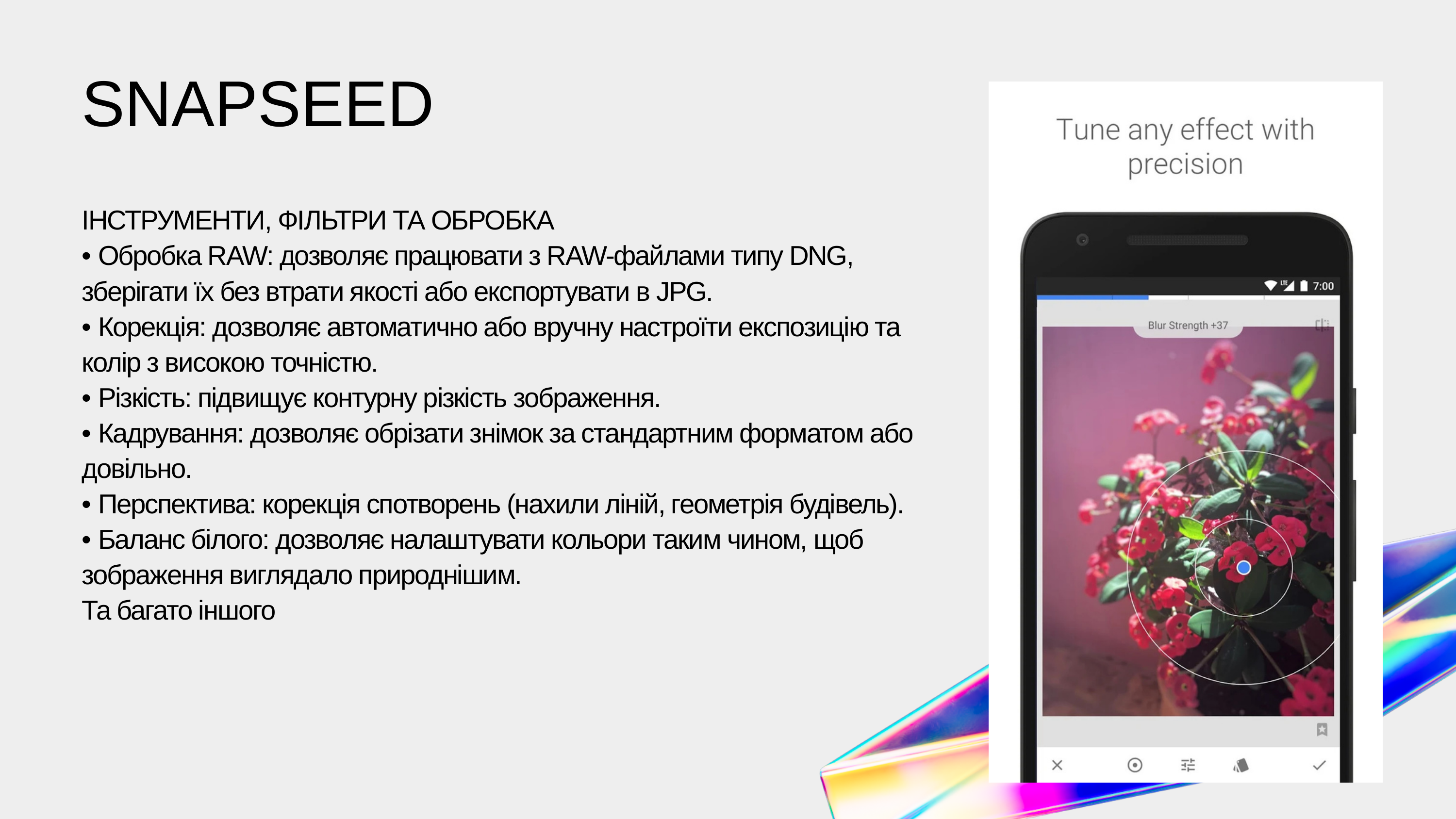

SNAPSEED

ІНСТРУМЕНТИ, ФІЛЬТРИ ТА ОБРОБКА
• Обробка RAW: дозволяє працювати з RAW-файлами типу DNG, зберігати їх без втрати якості або експортувати в JPG.
• Корекція: дозволяє автоматично або вручну настроїти експозицію та колір з високою точністю.
• Різкість: підвищує контурну різкість зображення.
• Кадрування: дозволяє обрізати знімок за стандартним форматом або довільно.
• Перспектива: корекція спотворень (нахили ліній, геометрія будівель).
• Баланс білого: дозволяє налаштувати кольори таким чином, щоб зображення виглядало природнішим.
Та багато іншого